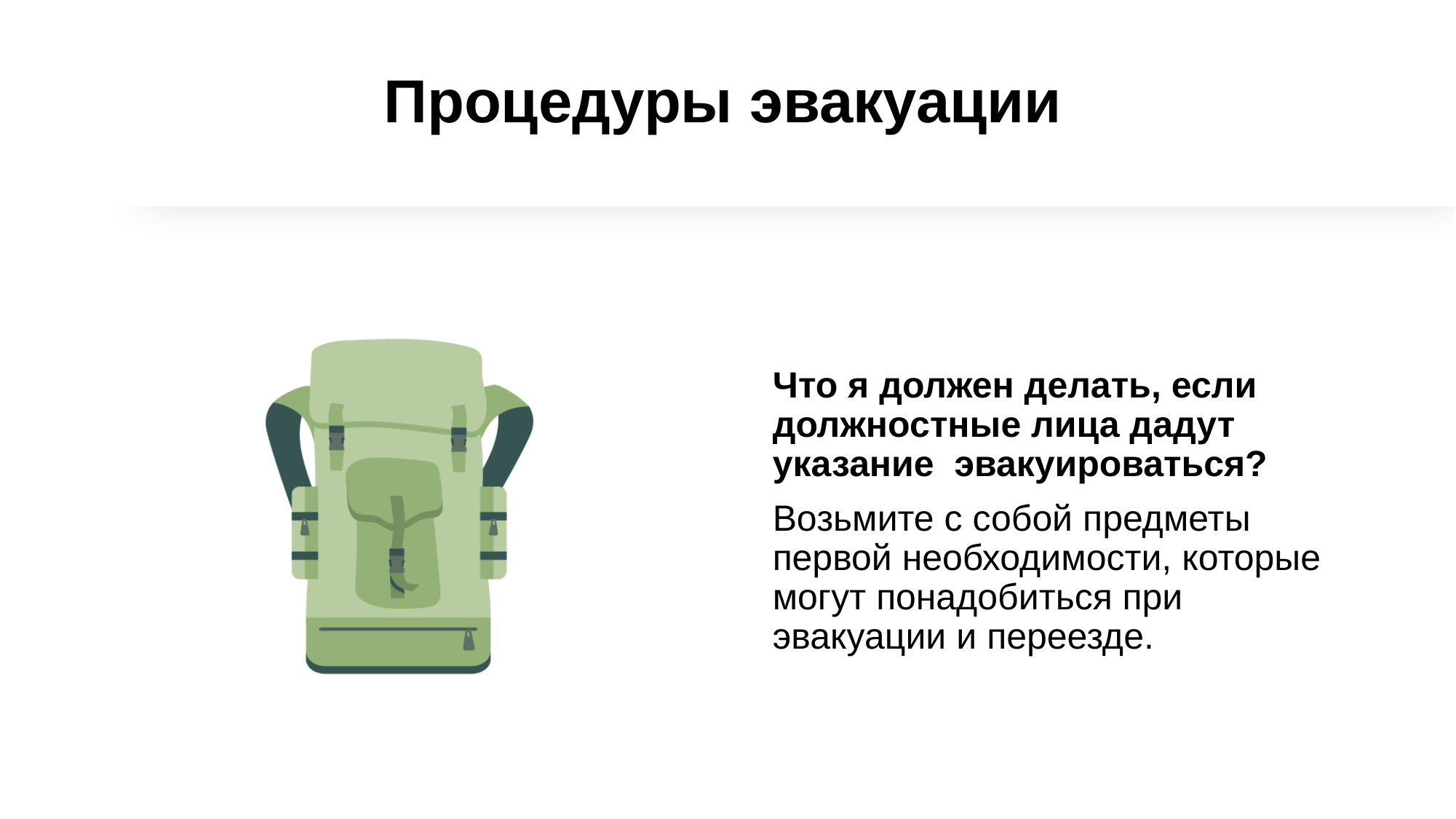

# Процедуры эвакуации
Что я должен делать, если должностные лица дадут указание  эвакуироваться?
Возьмите с собой предметы первой необходимости, которые могут понадобиться при эвакуации и переезде.